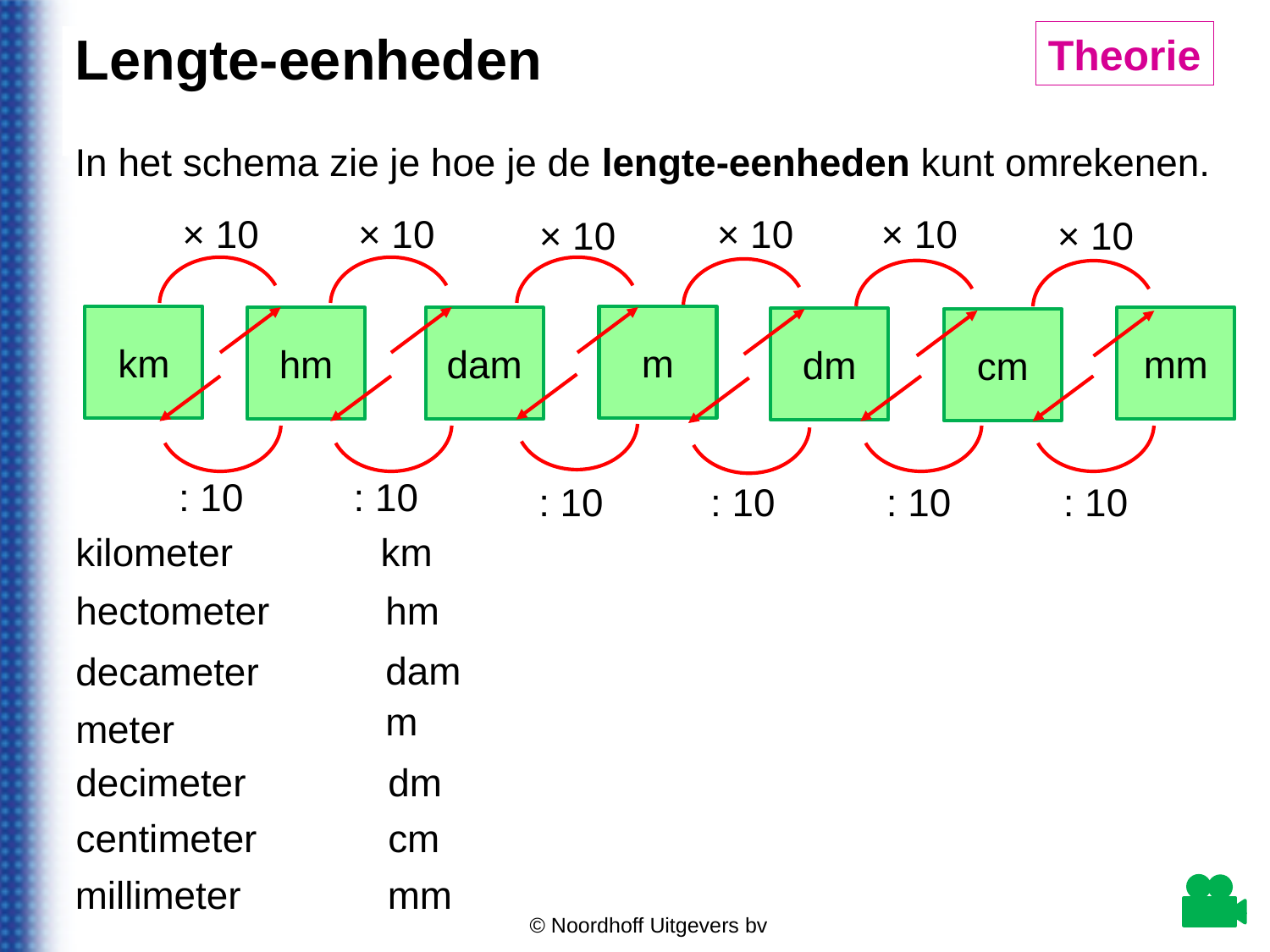

Lengte-eenheden
Theorie

Voorbeeld
In het schema zie je hoe je de lengte-eenheden kunt omrekenen.

× 10
× 10
× 10
× 10
× 10
× 10

m

km

hm

dam

mm

dm

cm

: 10
: 10
: 10
: 10
: 10
: 10
kilometer
km
hm
hectometer
dam
decameter
m
meter
decimeter
dm
cm
centimeter
mm
millimeter

© Noordhoff Uitgevers bv